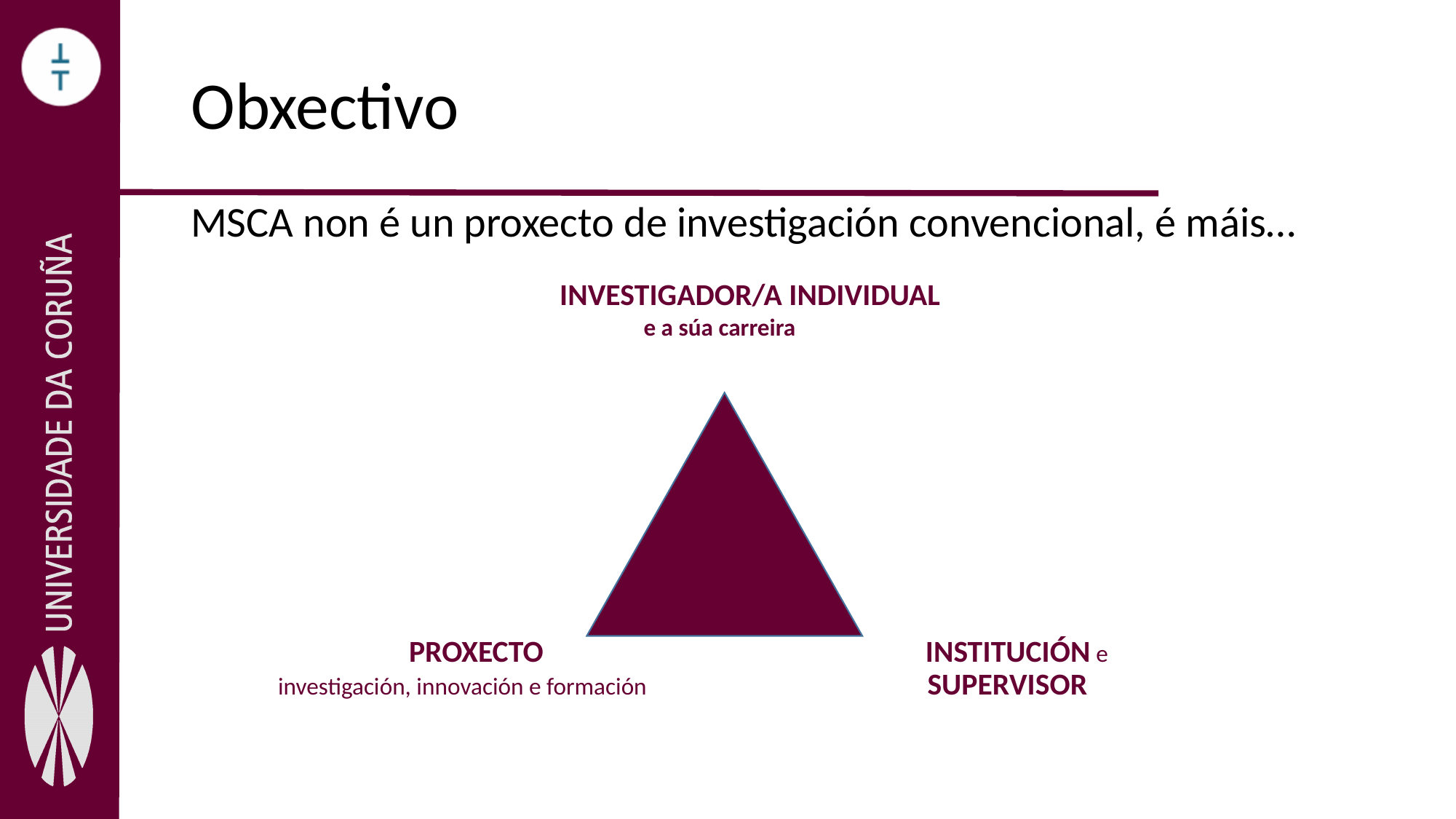

# Obxectivo
MSCA non é un proxecto de investigación convencional, é máis…

			      INVESTIGADOR/A INDIVIDUAL
				   e a súa carreira

                                        PROXECTO                                                                      INSTITUCIÓN e
                investigación, innovación e formación		               SUPERVISOR